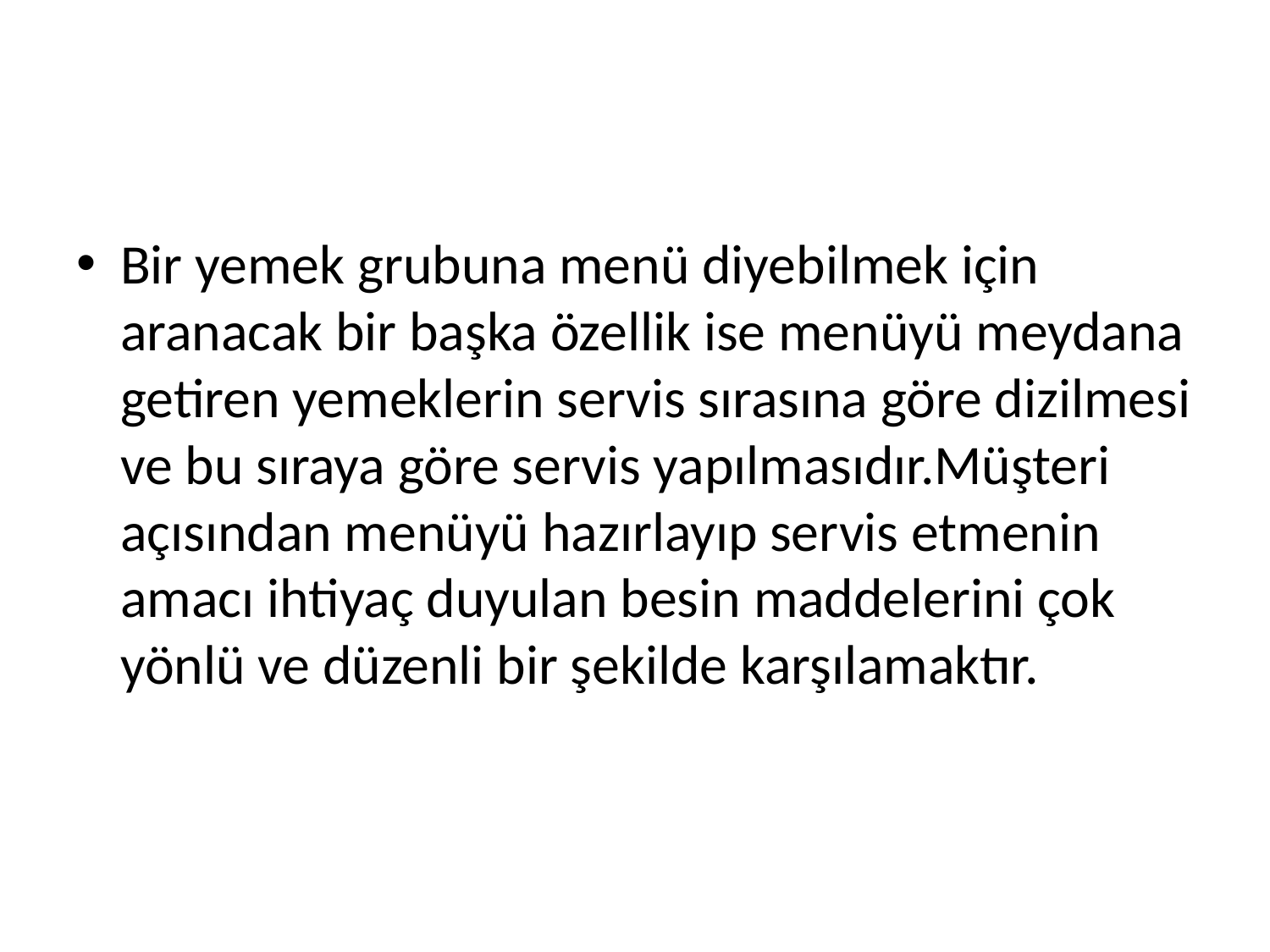

#
Bir yemek grubuna menü diyebilmek için aranacak bir başka özellik ise menüyü meydana getiren yemeklerin servis sırasına göre dizilmesi ve bu sıraya göre servis yapılmasıdır.Müşteri açısından menüyü hazırlayıp servis etmenin amacı ihtiyaç duyulan besin maddelerini çok yönlü ve düzenli bir şekilde karşılamaktır.